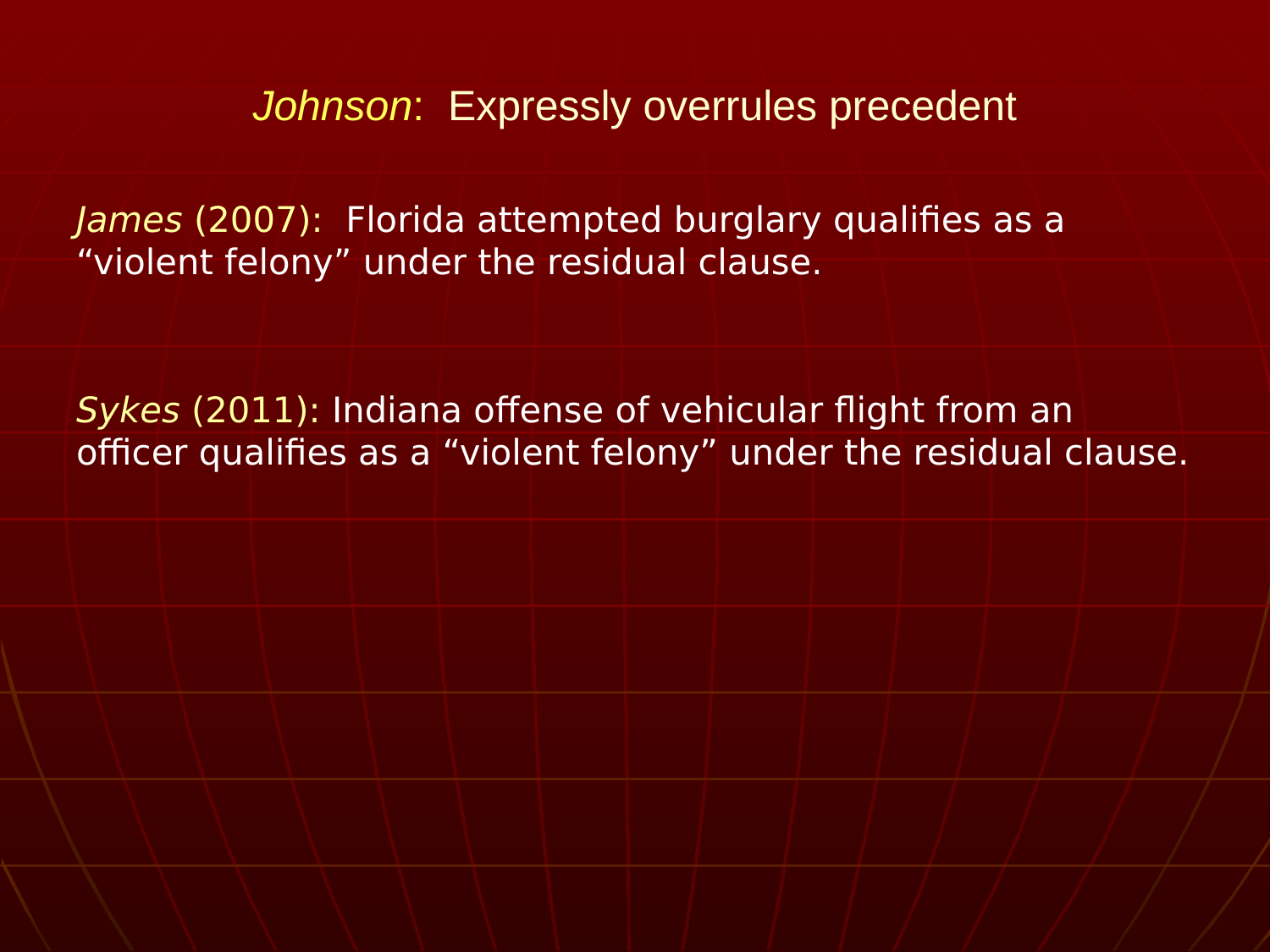

# Johnson:  Expressly overrules precedent
James (2007):  Florida attempted burglary qualifies as a “violent felony” under the residual clause.

Sykes (2011): Indiana offense of vehicular flight from an officer qualifies as a “violent felony” under the residual clause.